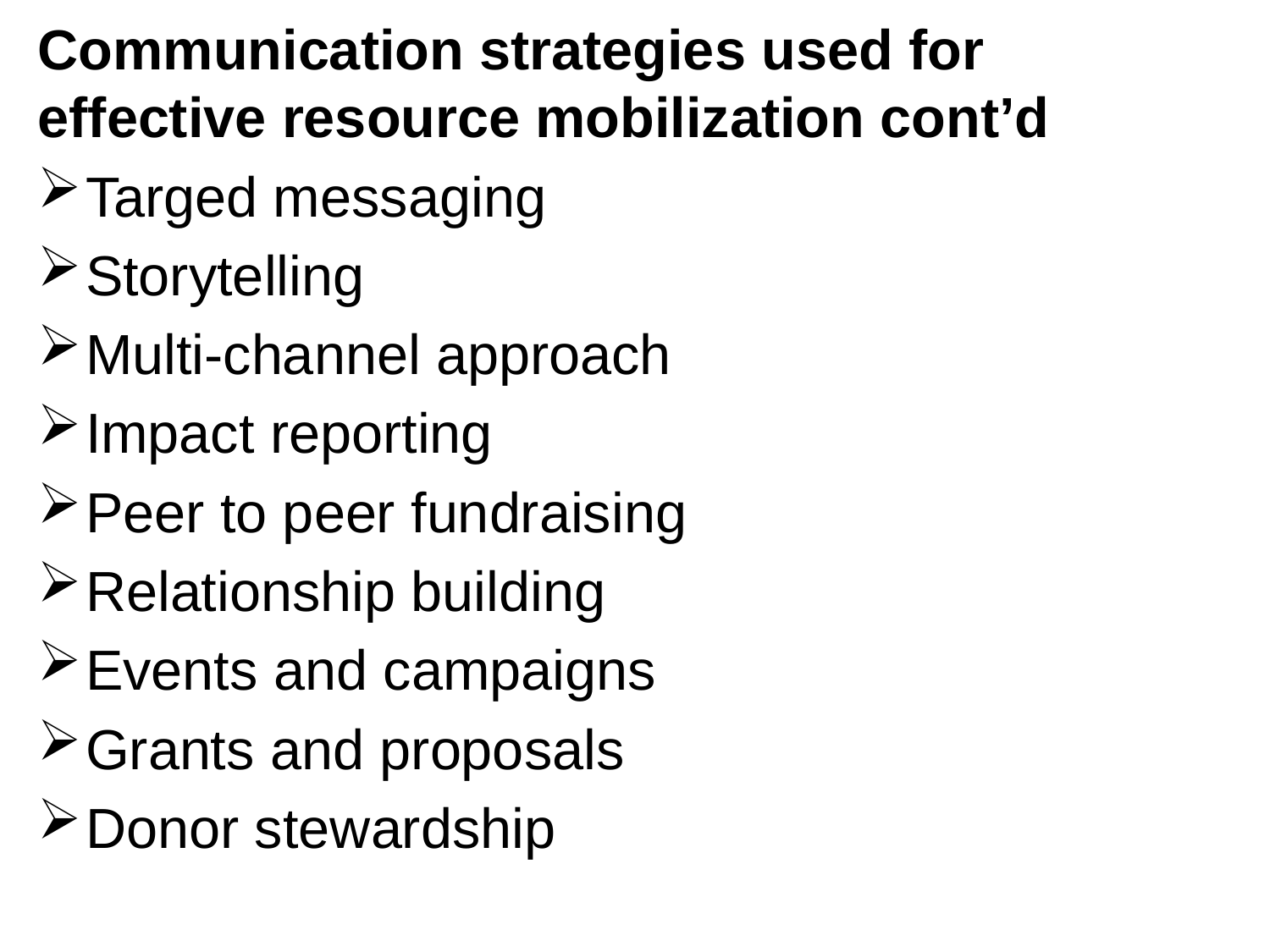

Communication strategies used for effective resource mobilization cont’d
Targed messaging
Storytelling
Multi-channel approach
Impact reporting
Peer to peer fundraising
Relationship building
Events and campaigns
Grants and proposals
Donor stewardship